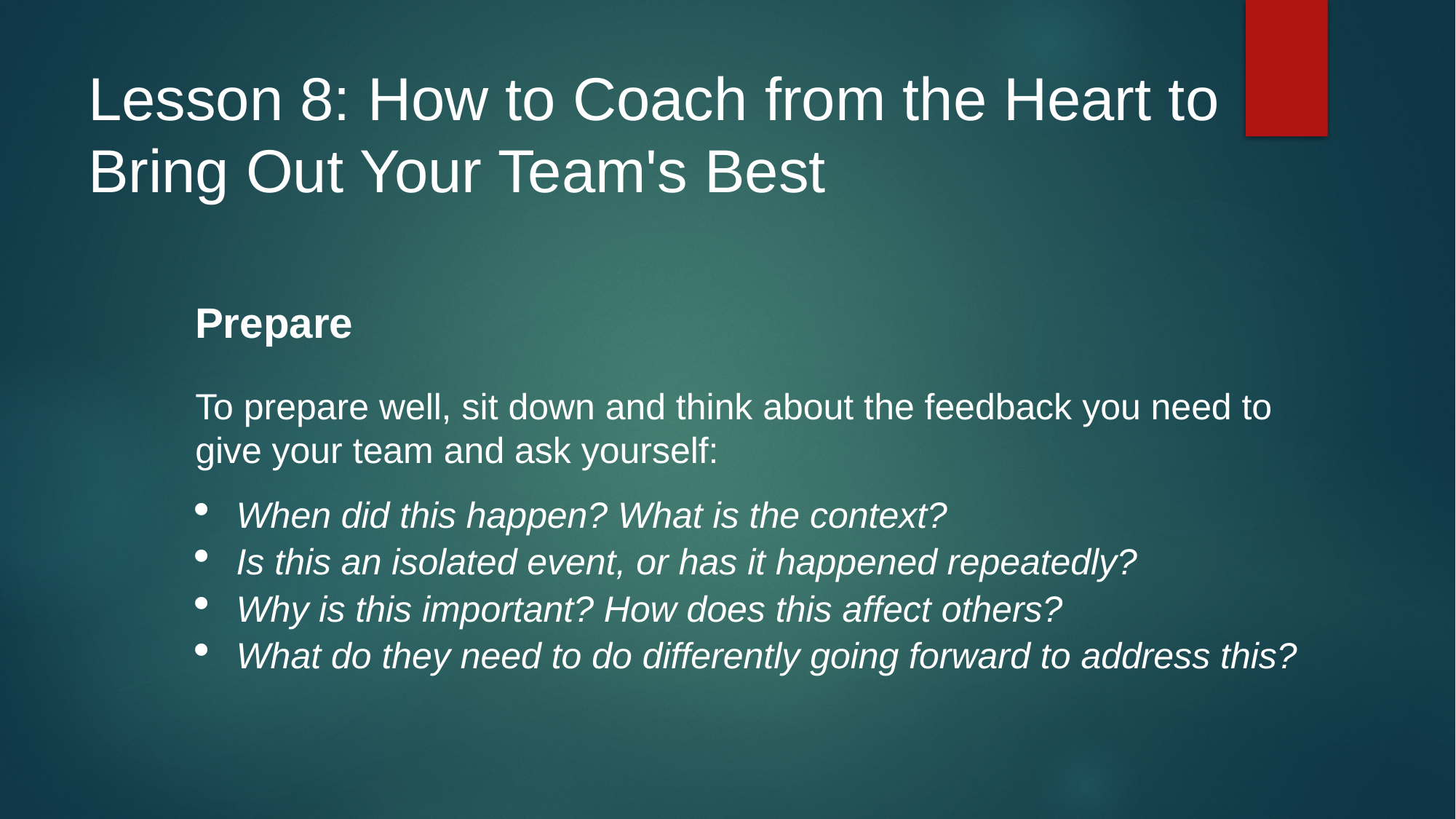

# Lesson 8: How to Coach from the Heart to Bring Out Your Team's Best
Prepare
To prepare well, sit down and think about the feedback you need to give your team and ask yourself:
When did this happen? What is the context?
Is this an isolated event, or has it happened repeatedly?
Why is this important? How does this affect others?
What do they need to do differently going forward to address this?